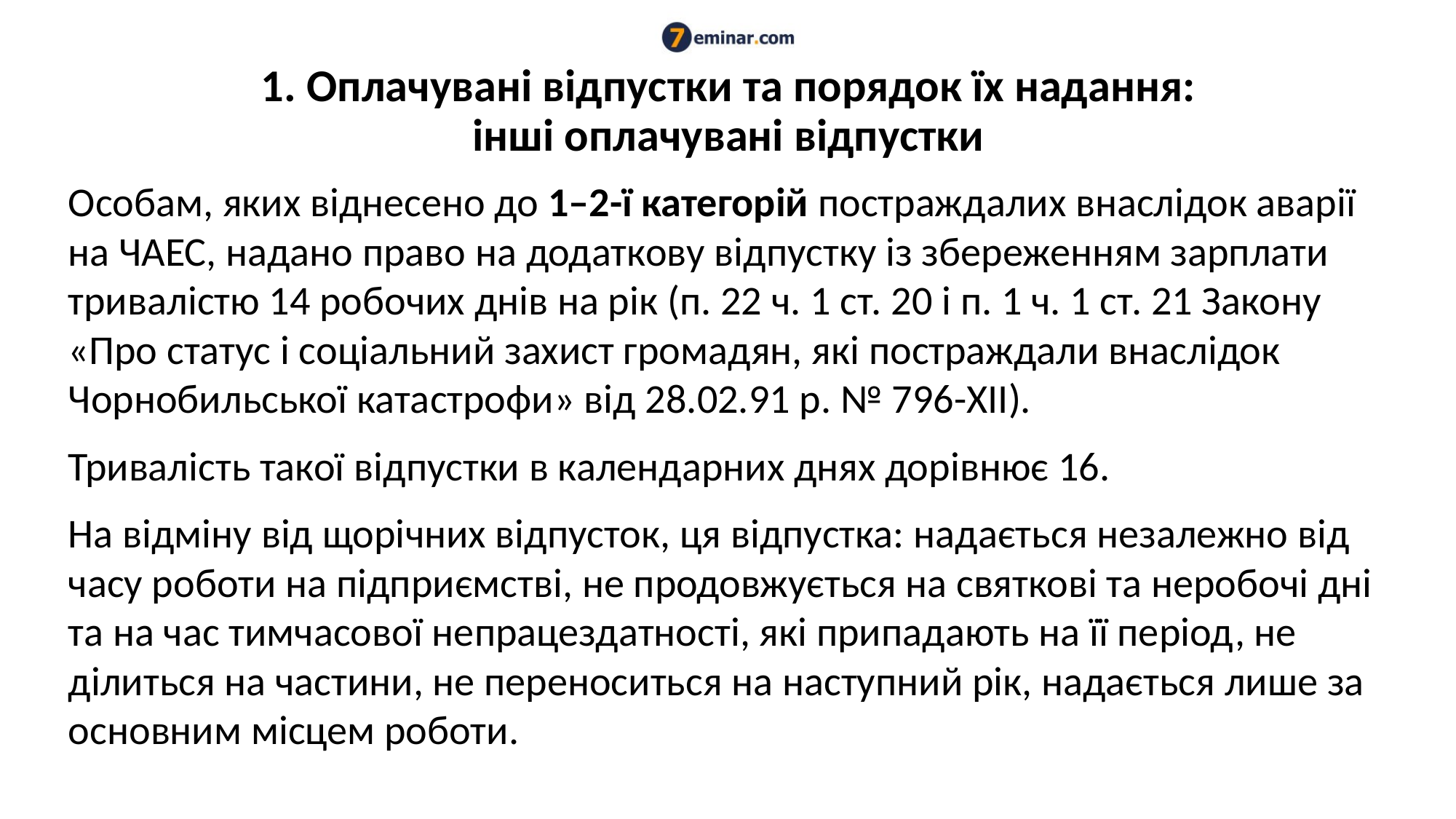

# 1. Оплачувані відпустки та порядок їх надання: інші оплачувані відпустки
Особам, яких віднесено до 1–2-ї категорій постраждалих внаслідок аварії на ЧАЕС, надано право на додаткову відпустку із збереженням зарплати тривалістю 14 робочих днів на рік (п. 22 ч. 1 ст. 20 і п. 1 ч. 1 ст. 21 Закону «Про статус і соціальний захист громадян, які постраждали внаслідок Чорнобильської катастрофи» від 28.02.91 р. № 796-XII).
Тривалість такої відпустки в календарних днях дорівнює 16.
На відміну від щорічних відпусток, ця відпустка: надається незалежно від часу роботи на підприємстві, не продовжується на святкові та неробочі дні та на час тимчасової непрацездатності, які припадають на її період, не ділиться на частини, не переноситься на наступний рік, надається лише за основним місцем роботи.
13